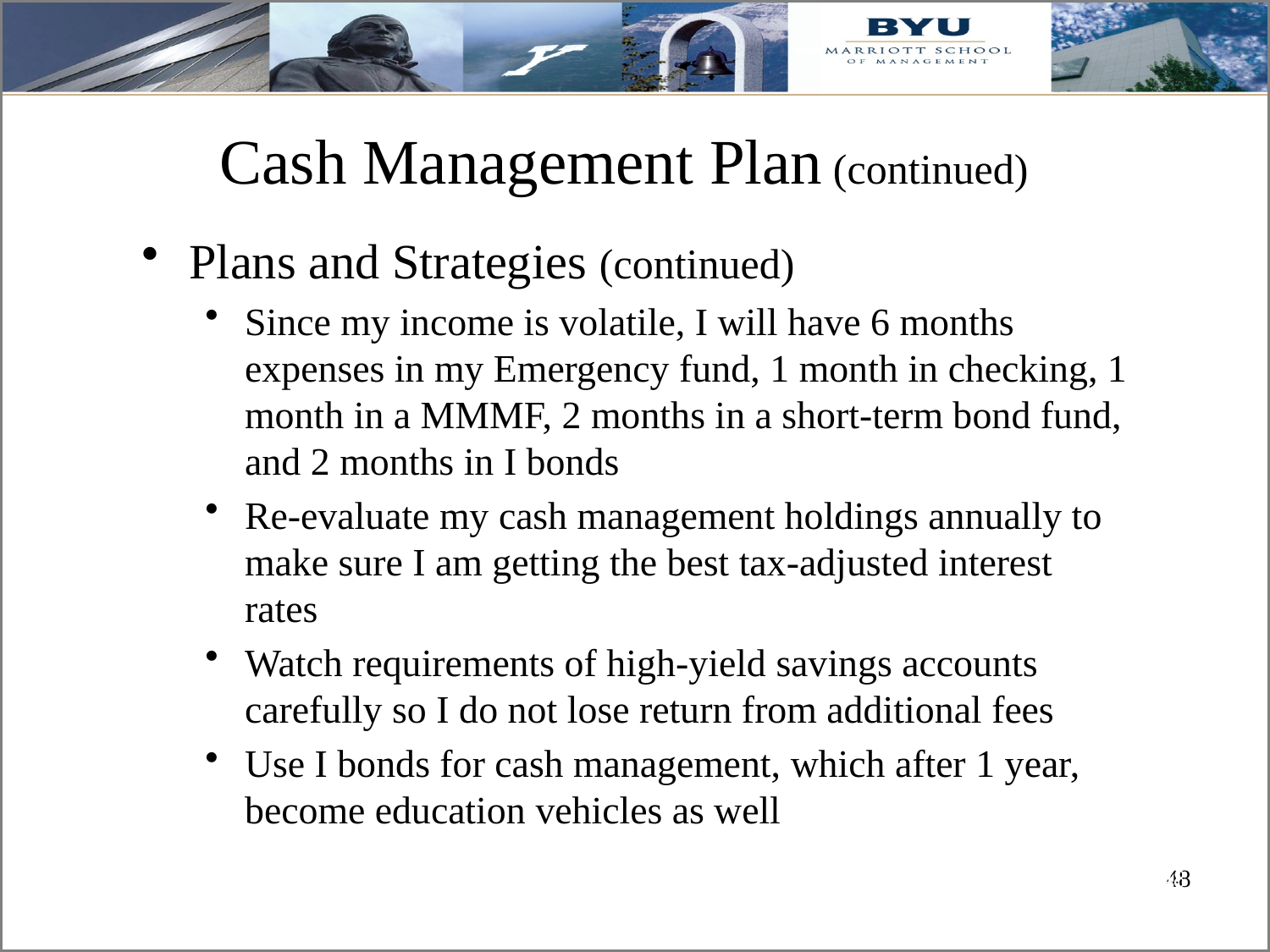

# Cash Management Plan (continued)
Plans and Strategies (continued)
Since my income is volatile, I will have 6 months expenses in my Emergency fund, 1 month in checking, 1 month in a MMMF, 2 months in a short-term bond fund, and 2 months in I bonds
Re-evaluate my cash management holdings annually to make sure I am getting the best tax-adjusted interest rates
Watch requirements of high-yield savings accounts carefully so I do not lose return from additional fees
Use I bonds for cash management, which after 1 year, become education vehicles as well